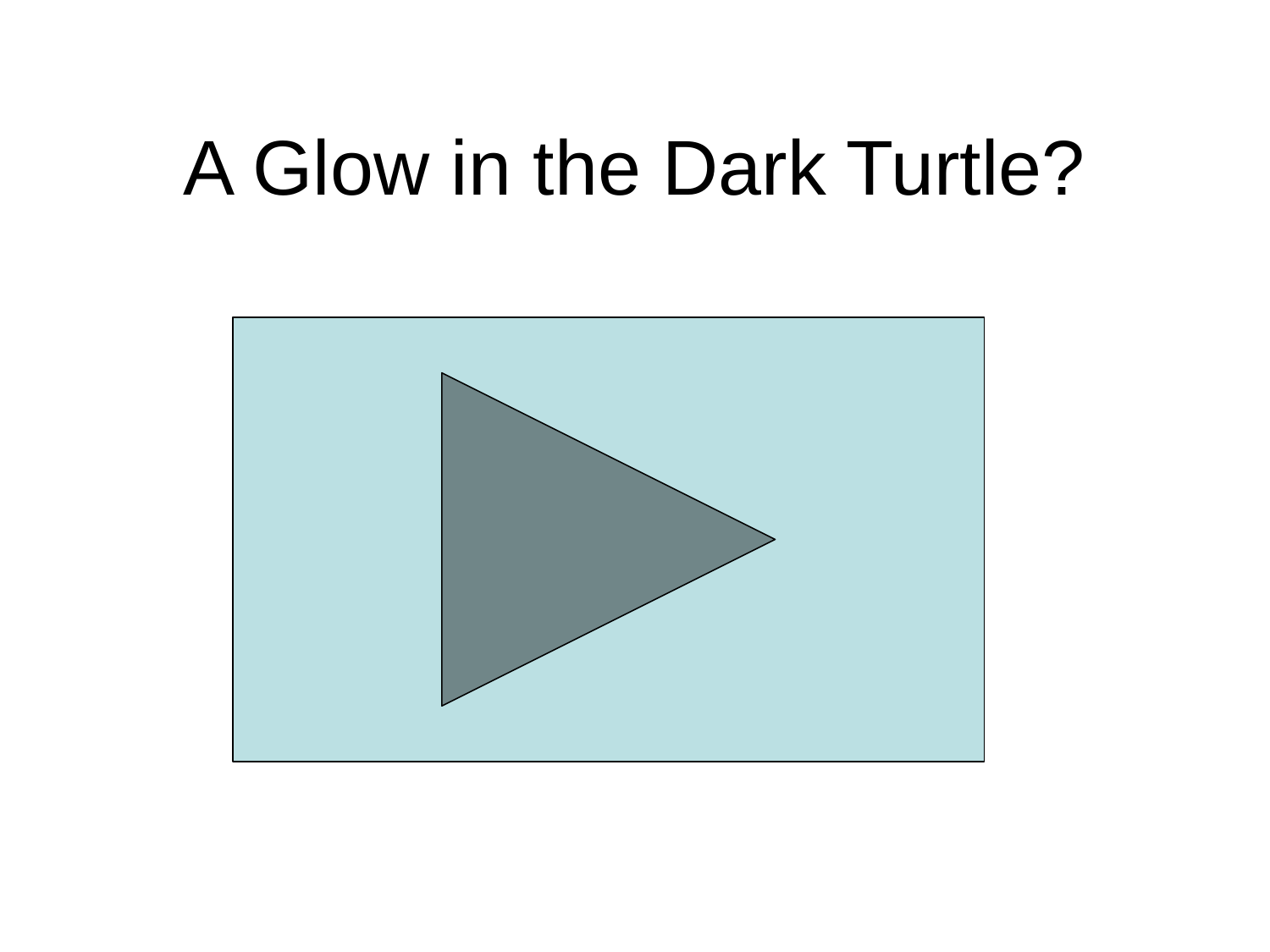

# A Glow in the Dark Turtle?